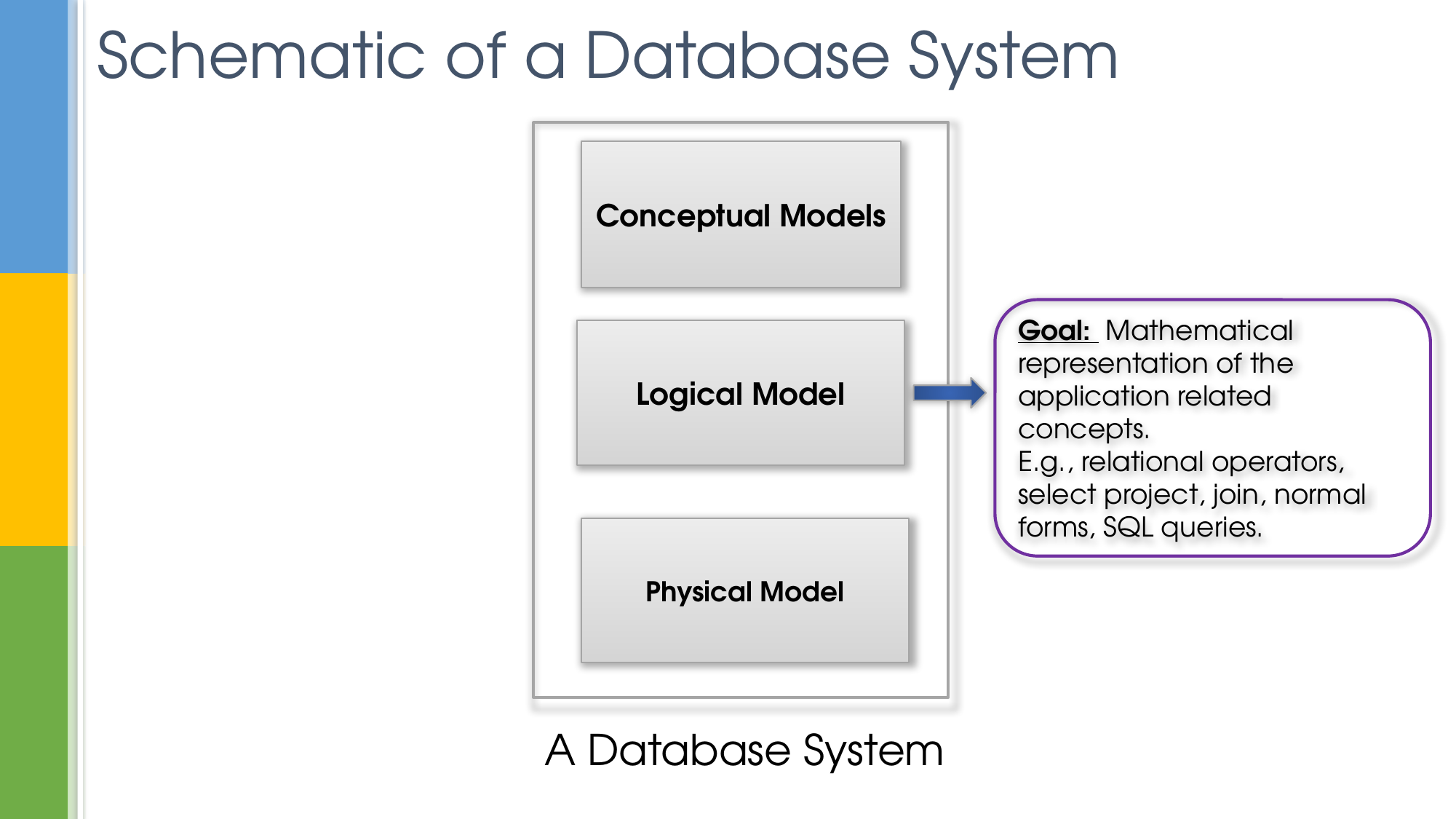

# Schematic of a Database System

Conceptual Models
Goal:  Mathematical representation of the application related concepts.
E.g., relational operators, select project, join, normal forms, SQL queries.
Logical Model

Physical Model
A Database System